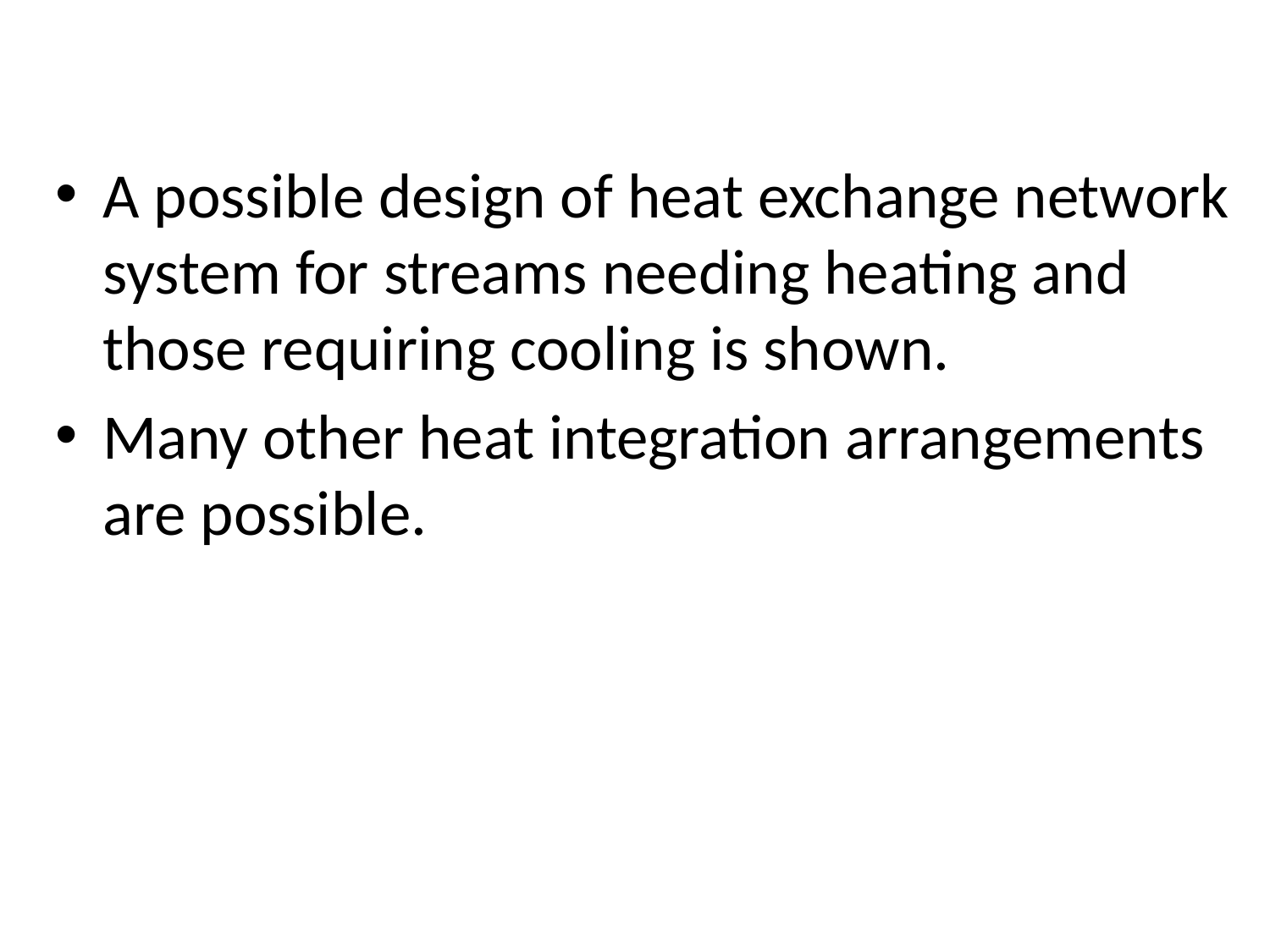

A possible design of heat exchange network system for streams needing heating and those requiring cooling is shown.
Many other heat integration arrangements are possible.